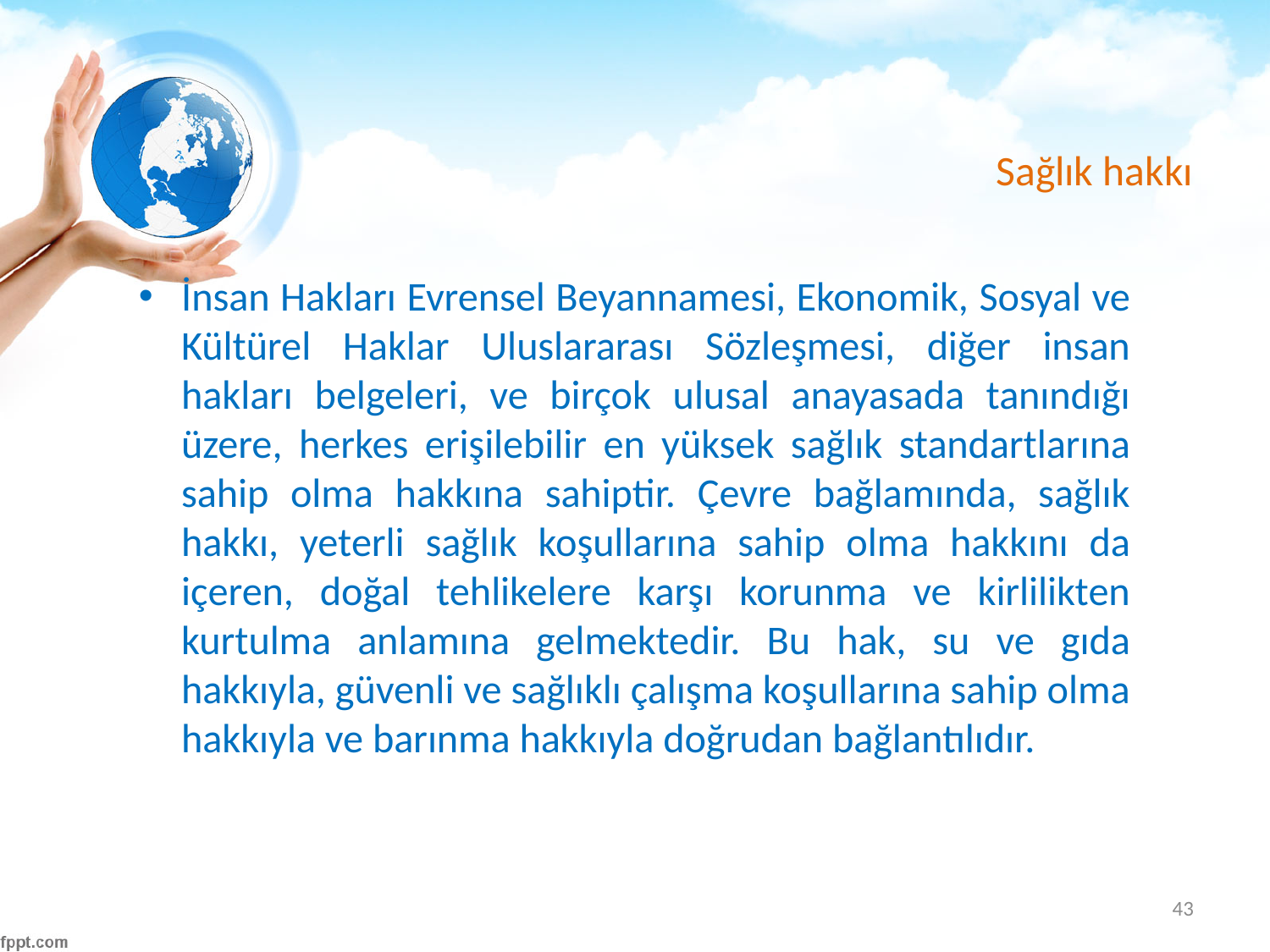

# Sağlık hakkı
İnsan Hakları Evrensel Beyannamesi, Ekonomik, Sosyal ve Kültürel Haklar Uluslararası Sözleşmesi, diğer insan hakları belgeleri, ve birçok ulusal anayasada tanındığı üzere, herkes erişilebilir en yüksek sağlık standartlarına sahip olma hakkına sahiptir. Çevre bağlamında, sağlık hakkı, yeterli sağlık koşullarına sahip olma hakkını da içeren, doğal tehlikelere karşı korunma ve kirlilikten kurtulma anlamına gelmektedir. Bu hak, su ve gıda hakkıyla, güvenli ve sağlıklı çalışma koşullarına sahip olma hakkıyla ve barınma hakkıyla doğrudan bağlantılıdır.
43